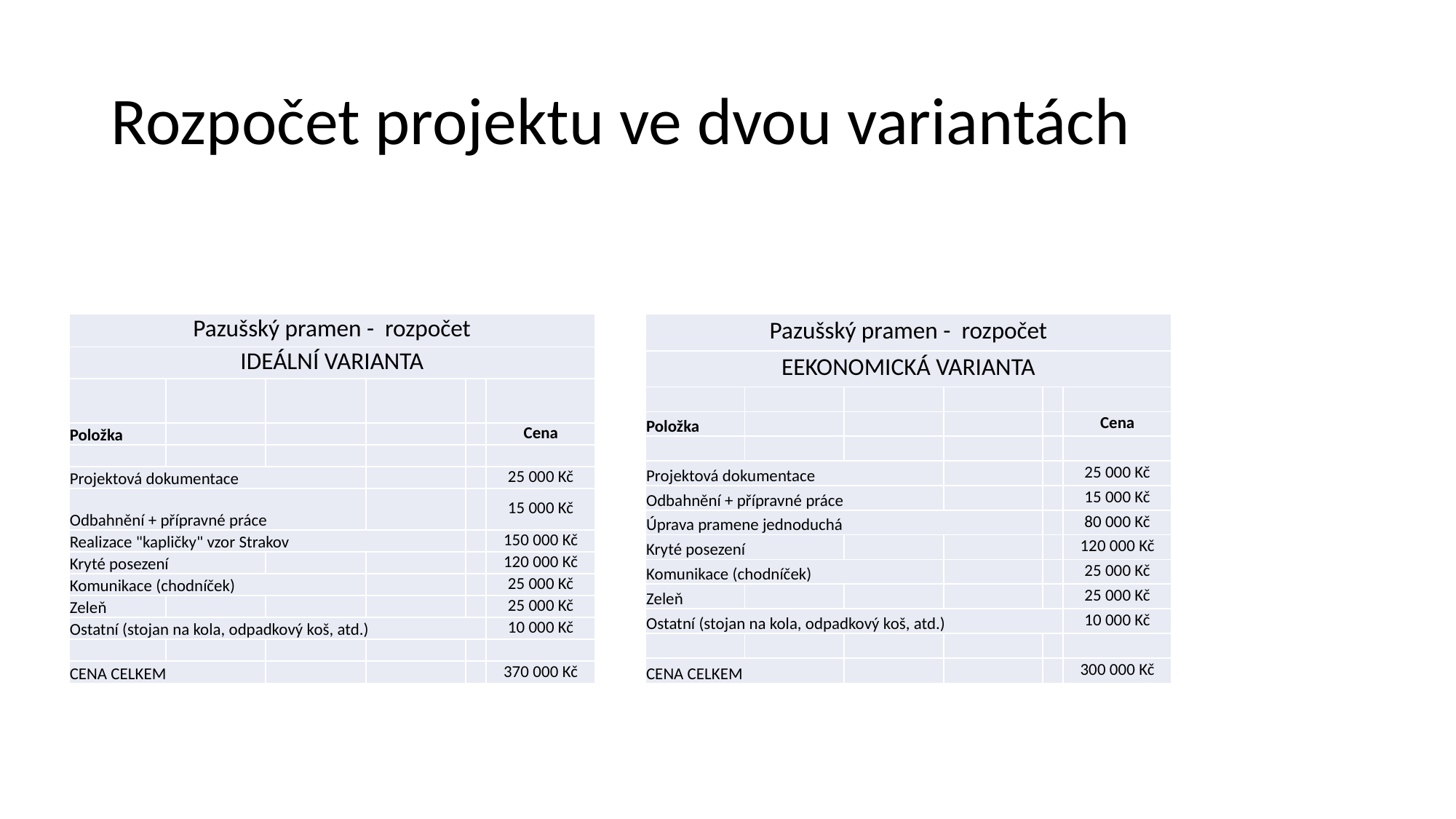

# Rozpočet projektu ve dvou variantách
| Pazušský pramen - rozpočet |  |  |  |  |  |
| --- | --- | --- | --- | --- | --- |
| IDEÁLNÍ VARIANTA |  |  |  |  |  |
|  |  |  |  |  |  |
| Položka |  |  |  |  | Cena |
|  |  |  |  |  |  |
| Projektová dokumentace |  |  |  |  | 25 000 Kč |
| Odbahnění + přípravné práce |  |  |  |  | 15 000 Kč |
| Realizace "kapličky" vzor Strakov |  |  |  |  | 150 000 Kč |
| Kryté posezení |  |  |  |  | 120 000 Kč |
| Komunikace (chodníček) |  |  |  |  | 25 000 Kč |
| Zeleň |  |  |  |  | 25 000 Kč |
| Ostatní (stojan na kola, odpadkový koš, atd.) |  |  |  |  | 10 000 Kč |
|  |  |  |  |  |  |
| CENA CELKEM |  |  |  |  | 370 000 Kč |
| Pazušský pramen - rozpočet |  |  |  |  |  |
| --- | --- | --- | --- | --- | --- |
| EEKONOMICKÁ VARIANTA |  |  |  |  |  |
|  |  |  |  |  |  |
| Položka |  |  |  |  | Cena |
|  |  |  |  |  |  |
| Projektová dokumentace |  |  |  |  | 25 000 Kč |
| Odbahnění + přípravné práce |  |  |  |  | 15 000 Kč |
| Úprava pramene jednoduchá |  |  |  |  | 80 000 Kč |
| Kryté posezení |  |  |  |  | 120 000 Kč |
| Komunikace (chodníček) |  |  |  |  | 25 000 Kč |
| Zeleň |  |  |  |  | 25 000 Kč |
| Ostatní (stojan na kola, odpadkový koš, atd.) |  |  |  |  | 10 000 Kč |
|  |  |  |  |  |  |
| CENA CELKEM |  |  |  |  | 300 000 Kč |